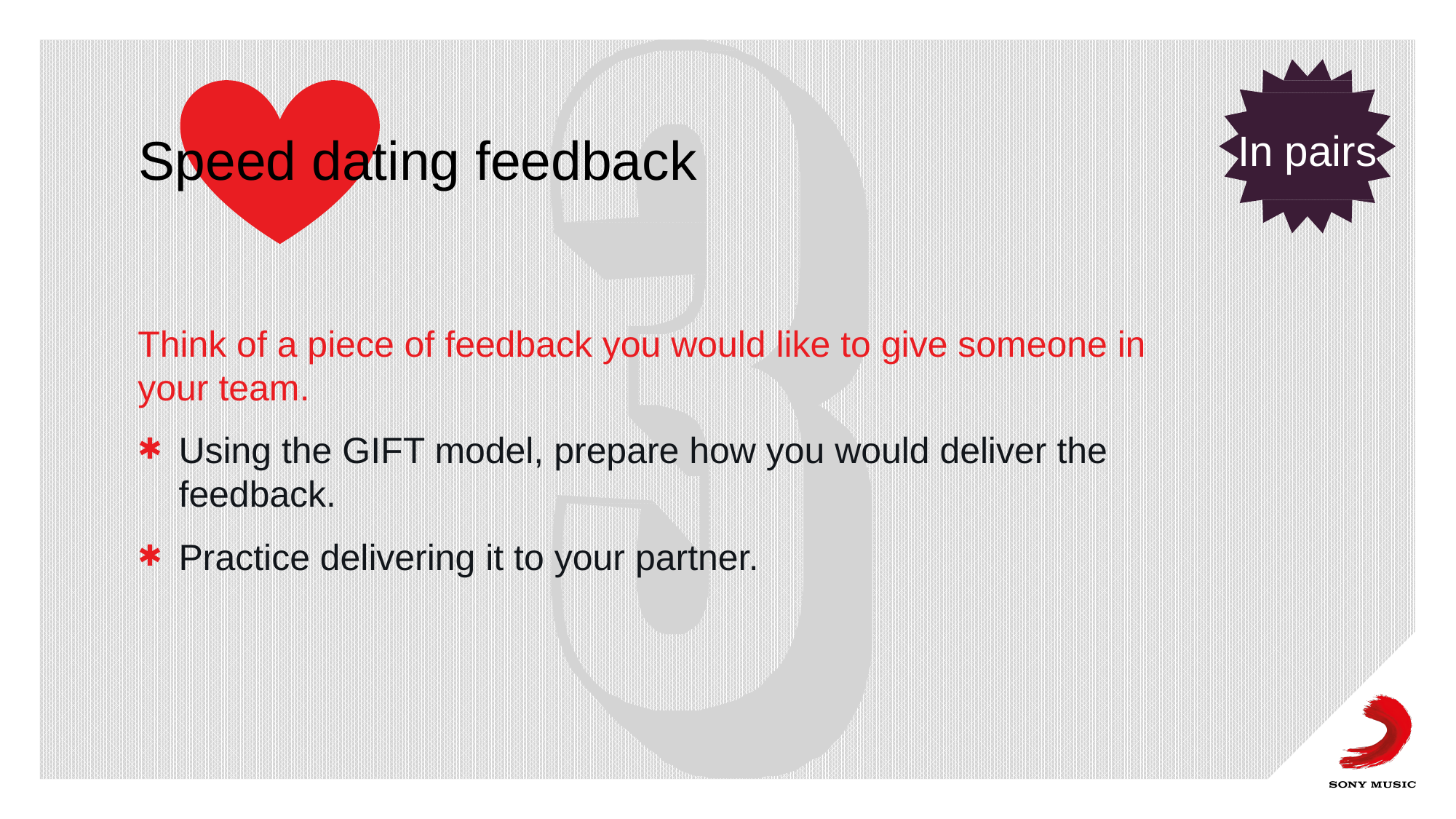

In pairs

# Speed dating feedback
Think of a piece of feedback you would like to give someone in your team.
Using the GIFT model, prepare how you would deliver the feedback.
Practice delivering it to your partner.